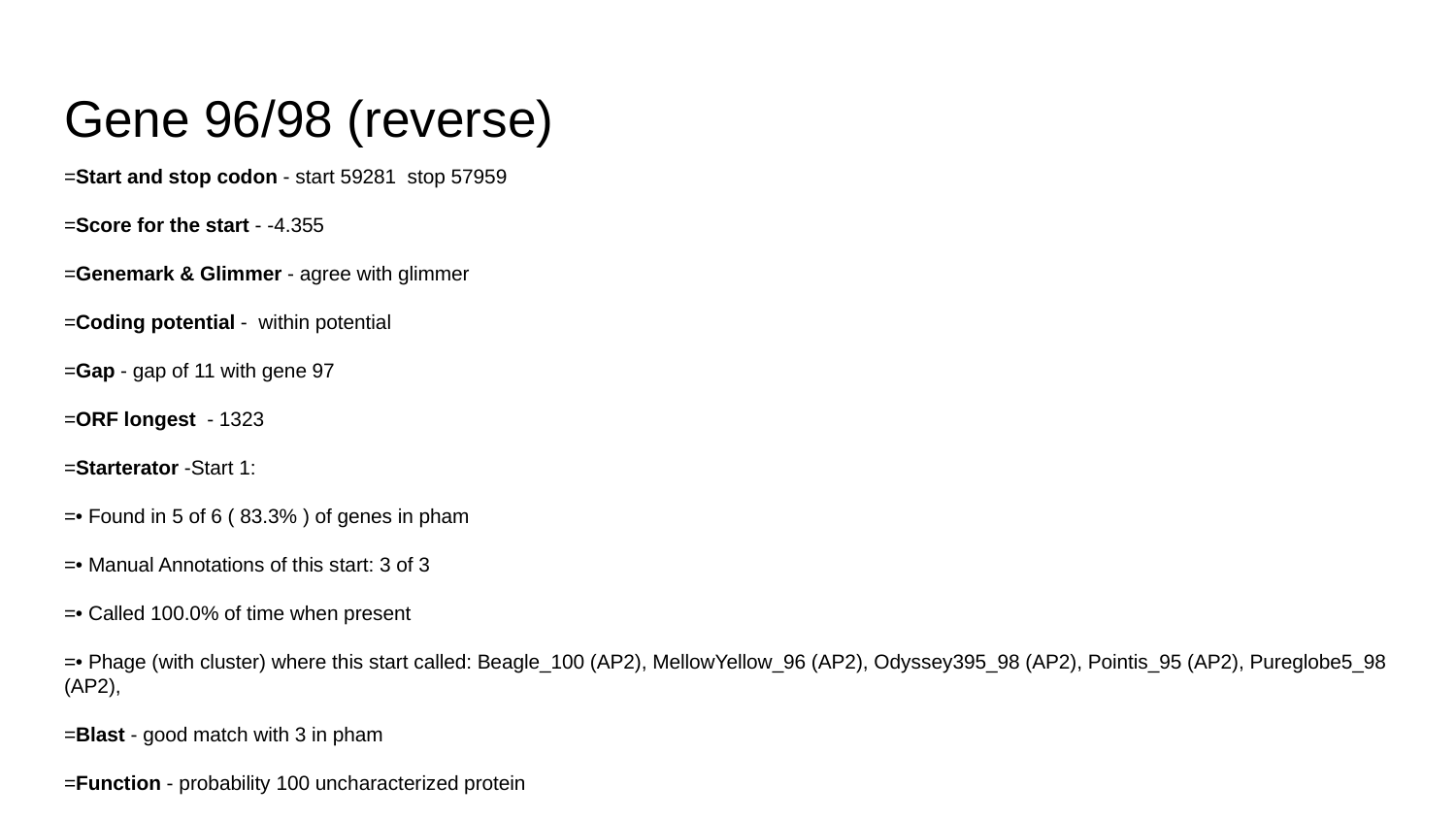

# Gene 96/98 (reverse)

=Start and stop codon - start 59281  stop 57959
=Score for the start - -4.355
=Genemark & Glimmer - agree with glimmer
=Coding potential -  within potential
=Gap - gap of 11 with gene 97
=ORF longest  - 1323
=Starterator -Start 1:
=• Found in 5 of 6 ( 83.3% ) of genes in pham
=• Manual Annotations of this start: 3 of 3
=• Called 100.0% of time when present
=• Phage (with cluster) where this start called: Beagle_100 (AP2), MellowYellow_96 (AP2), Odyssey395_98 (AP2), Pointis_95 (AP2), Pureglobe5_98 (AP2),
=Blast - good match with 3 in pham
=Function - probability 100 uncharacterized protein